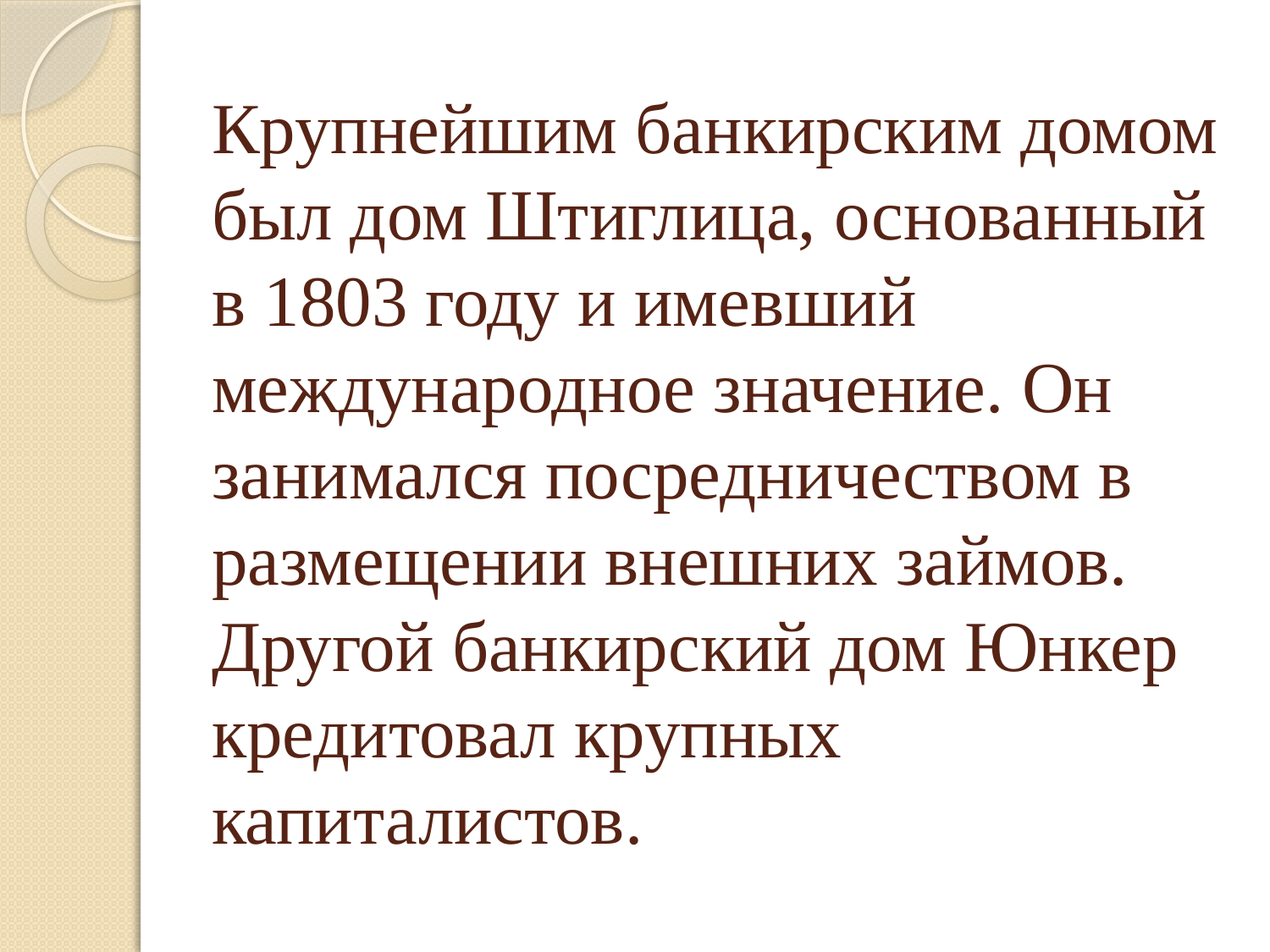

# Крупнейшим банкирским домом был дом Штиглица, основанный в 1803 году и имевший международное значение. Он занимался посредничеством в размещении внешних займов. Другой банкирский дом Юнкер кредитовал крупных капиталистов.